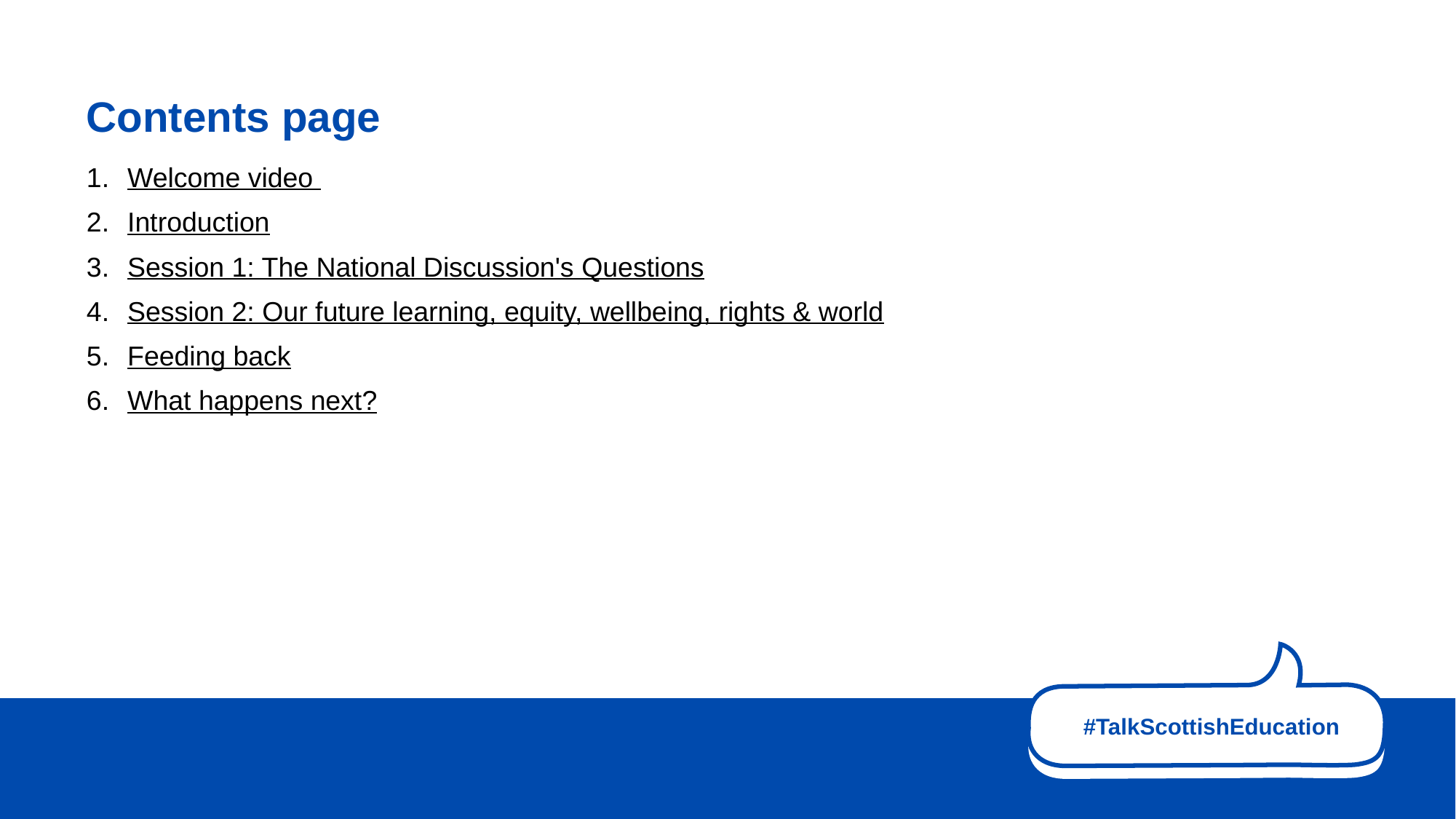

Contents page
Welcome video
Introduction
Session 1: The National Discussion's Questions
Session 2: Our future learning, equity, wellbeing, rights & world
Feeding back
What happens next?